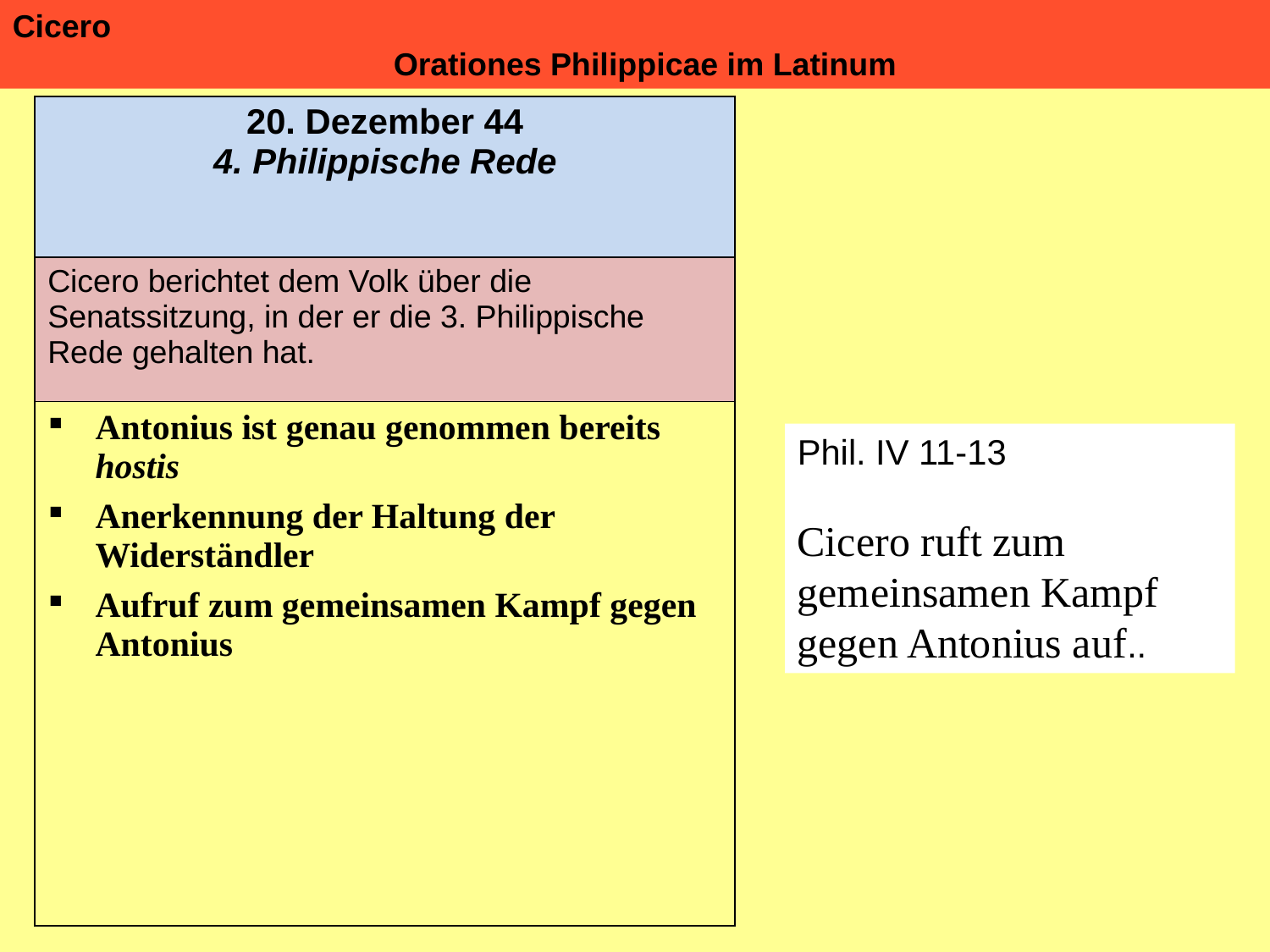

Cicero 												Orationes Philippicae im Latinum
| 20. Dezember 44 4. Philippische Rede |
| --- |
| Cicero berichtet dem Volk über die Senatssitzung, in der er die 3. Philippische Rede gehalten hat. |
| Antonius ist genau genommen bereits hostis Anerkennung der Haltung der Widerständler Aufruf zum gemeinsamen Kampf gegen Antonius |
Phil. IV 11-13

Cicero ruft zum gemeinsamen Kampf gegen Antonius auf..